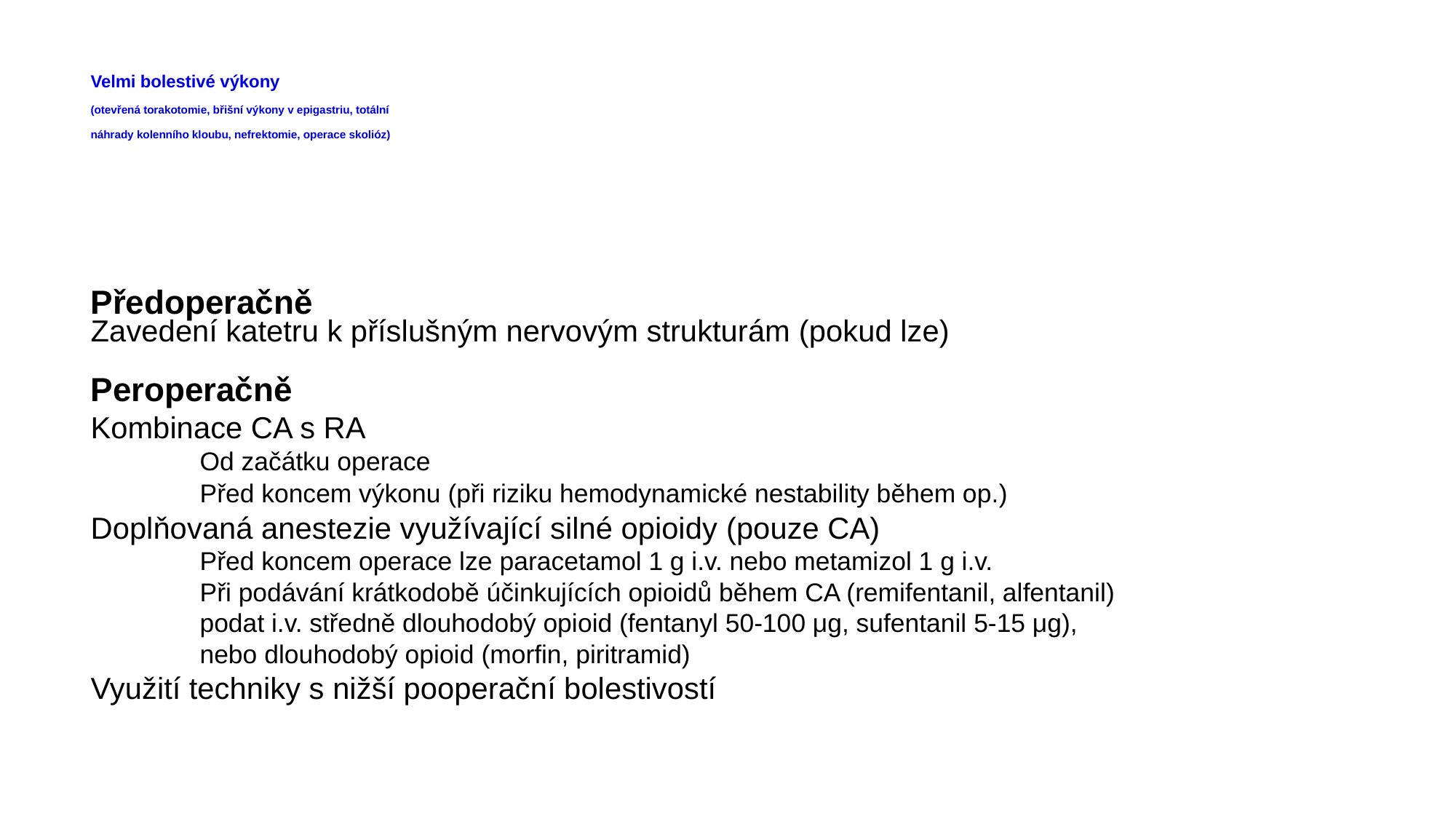

# Velmi bolestivé výkony (otevřená torakotomie, břišní výkony v epigastriu, totální náhrady kolenního kloubu, nefrektomie, operace skolióz)
Předoperačně
Zavedení katetru k příslušným nervovým strukturám (pokud lze)
Peroperačně
Kombinace CA s RA
Od začátku operace
Před koncem výkonu (při riziku hemodynamické nestability během op.)
Doplňovaná anestezie využívající silné opioidy (pouze CA)
Před koncem operace lze paracetamol 1 g i.v. nebo metamizol 1 g i.v.
Při podávání krátkodobě účinkujících opioidů během CA (remifentanil, alfentanil) podat i.v. středně dlouhodobý opioid (fentanyl 50-100 μg, sufentanil 5-15 μg), nebo dlouhodobý opioid (morfin, piritramid)
Využití techniky s nižší pooperační bolestivostí